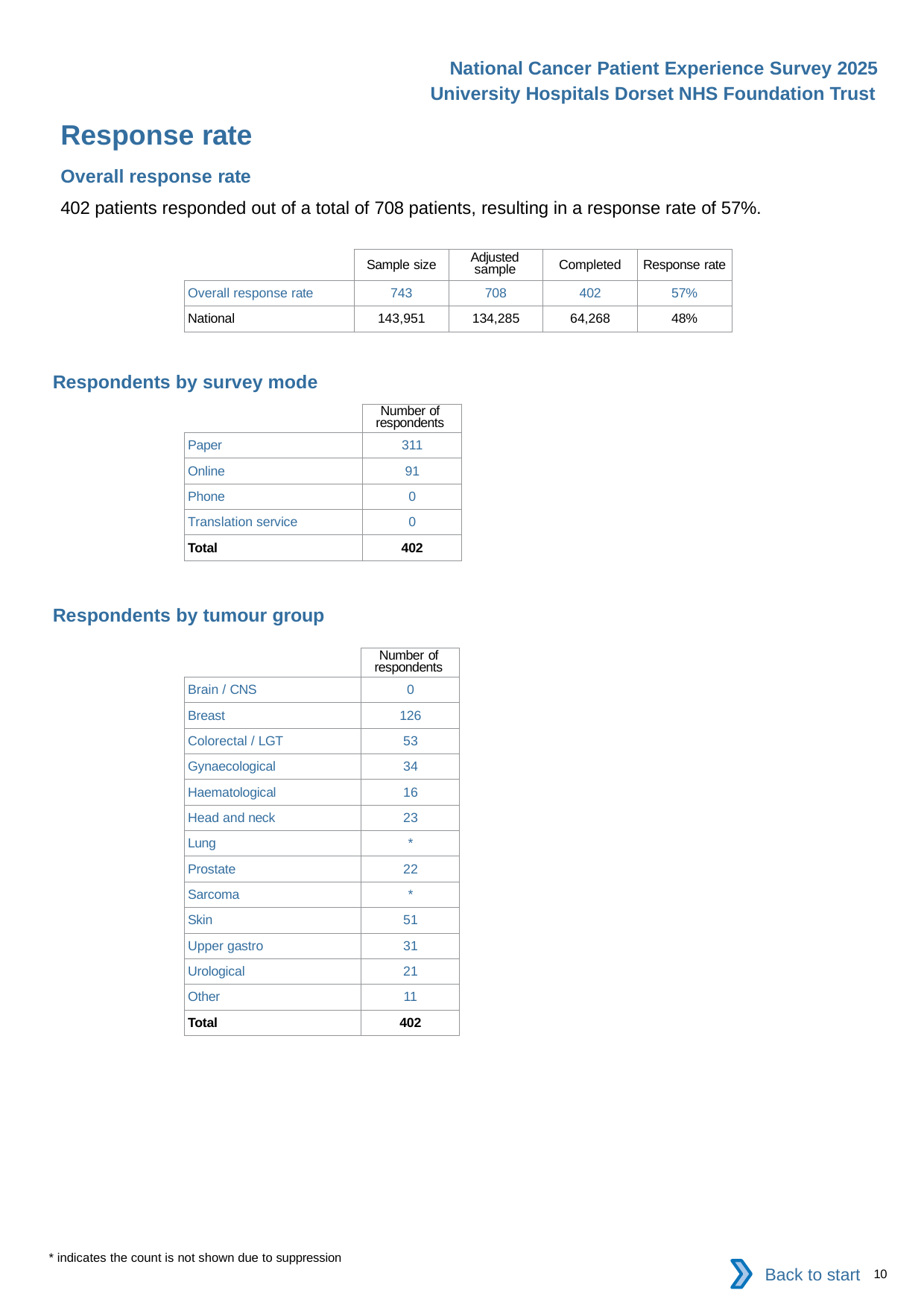

National Cancer Patient Experience Survey 2025
University Hospitals Dorset NHS Foundation Trust
Response rate
Overall response rate
402 patients responded out of a total of 708 patients, resulting in a response rate of 57%.
|  | Sample size | Adjusted sample | Completed | Response rate |
| --- | --- | --- | --- | --- |
| Overall response rate | 743 | 708 | 402 | 57% |
| National | 143,951 | 134,285 | 64,268 | 48% |
Respondents by survey mode
|  | Number of respondents |
| --- | --- |
| Paper | 311 |
| Online | 91 |
| Phone | 0 |
| Translation service | 0 |
| Total | 402 |
Respondents by tumour group
|  | Number of respondents |
| --- | --- |
| Brain / CNS | 0 |
| Breast | 126 |
| Colorectal / LGT | 53 |
| Gynaecological | 34 |
| Haematological | 16 |
| Head and neck | 23 |
| Lung | \* |
| Prostate | 22 |
| Sarcoma | \* |
| Skin | 51 |
| Upper gastro | 31 |
| Urological | 21 |
| Other | 11 |
| Total | 402 |
* indicates the count is not shown due to suppression
Back to start

10